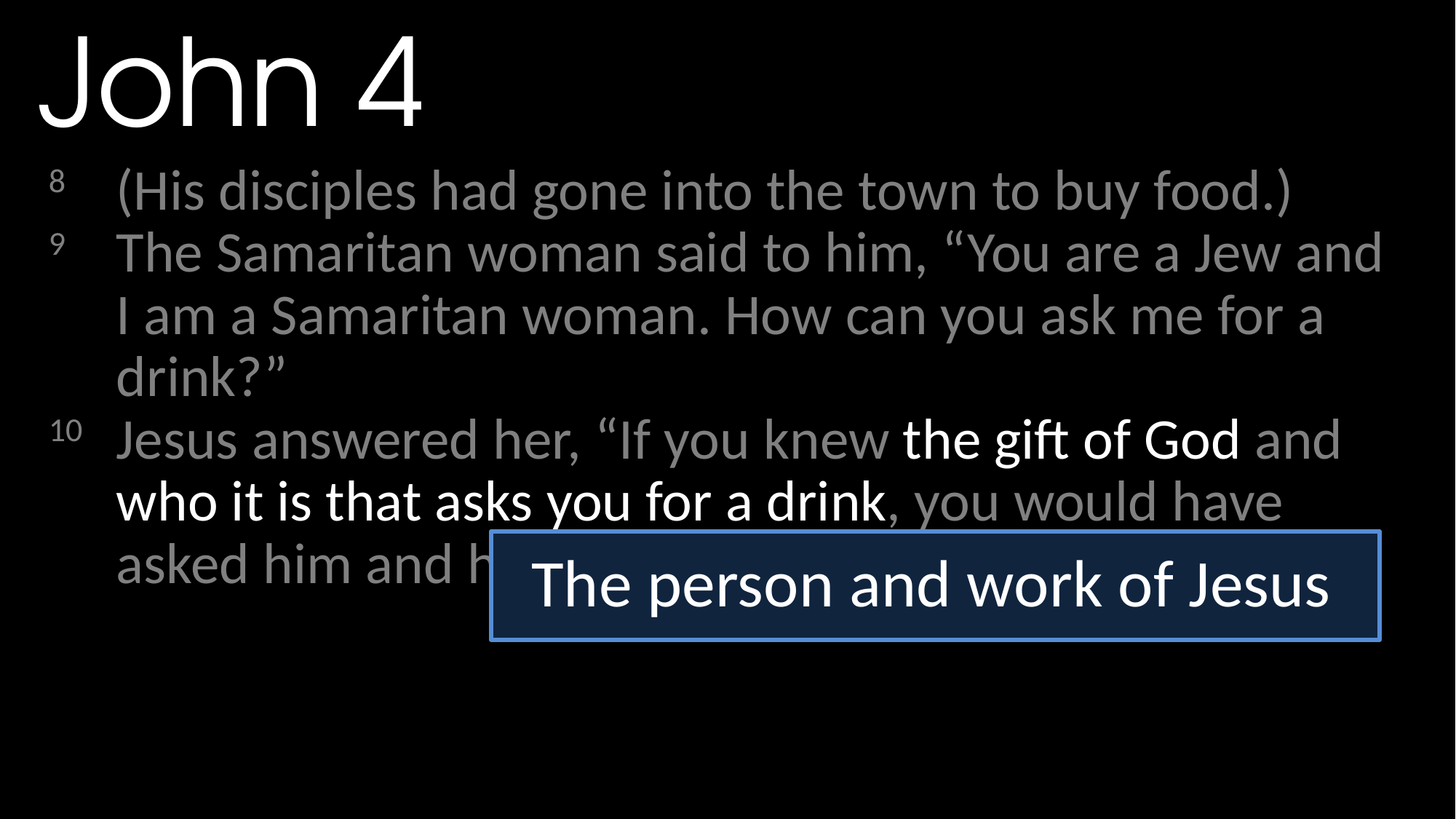

John 4
8 	(His disciples had gone into the town to buy food.)
9 	The Samaritan woman said to him, “You are a Jew and I am a Samaritan woman. How can you ask me for a drink?”
10 	Jesus answered her, “If you knew the gift of God and who it is that asks you for a drink, you would have asked him and he would have given you living water.”

The person and work of Jesus